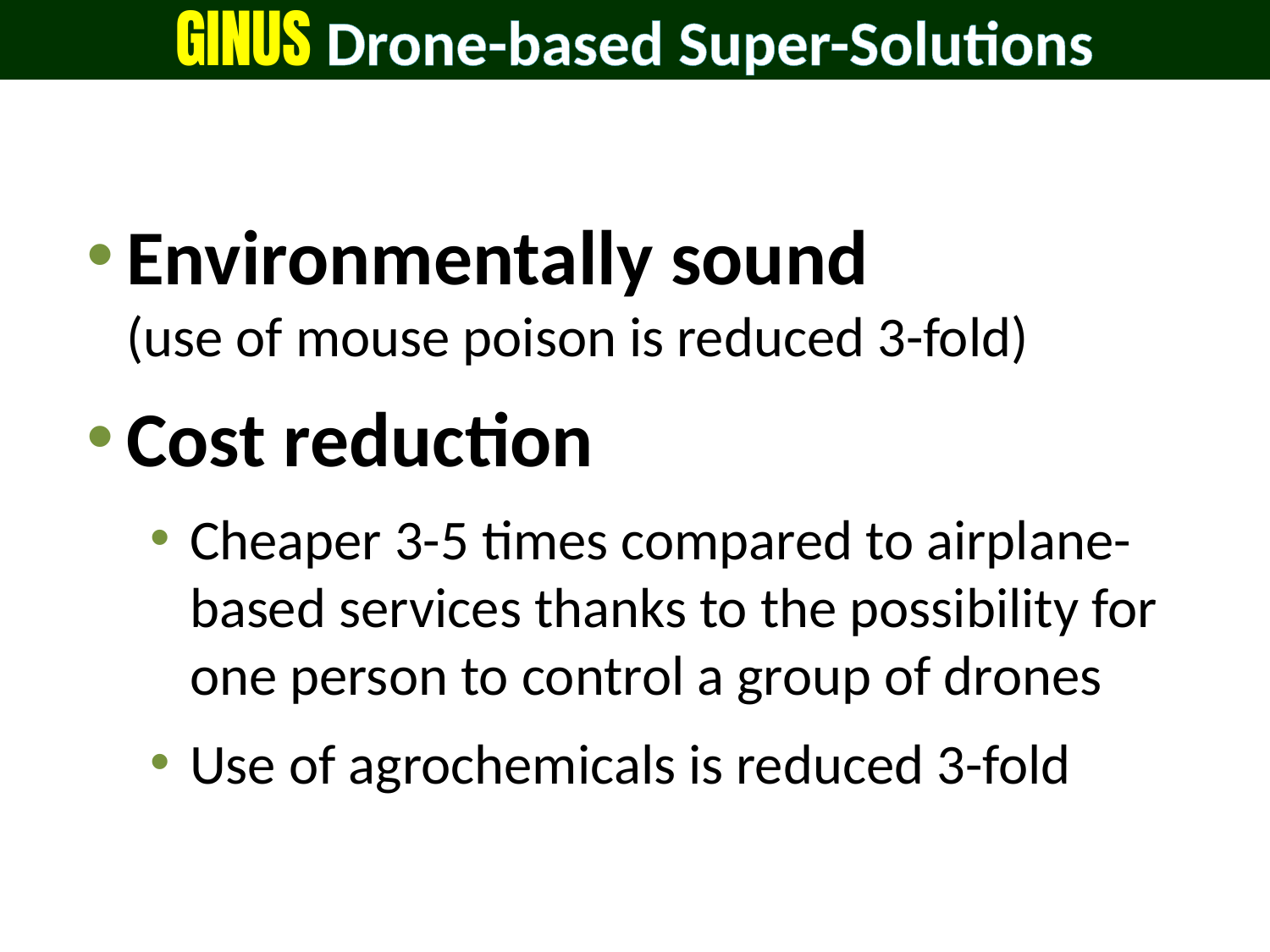

# GINUS Drone-based Super-Solutions
Environmentally sound
(use of mouse poison is reduced 3-fold)
Cost reduction
Cheaper 3-5 times compared to airplane-based services thanks to the possibility for one person to control a group of drones
Use of agrochemicals is reduced 3-fold